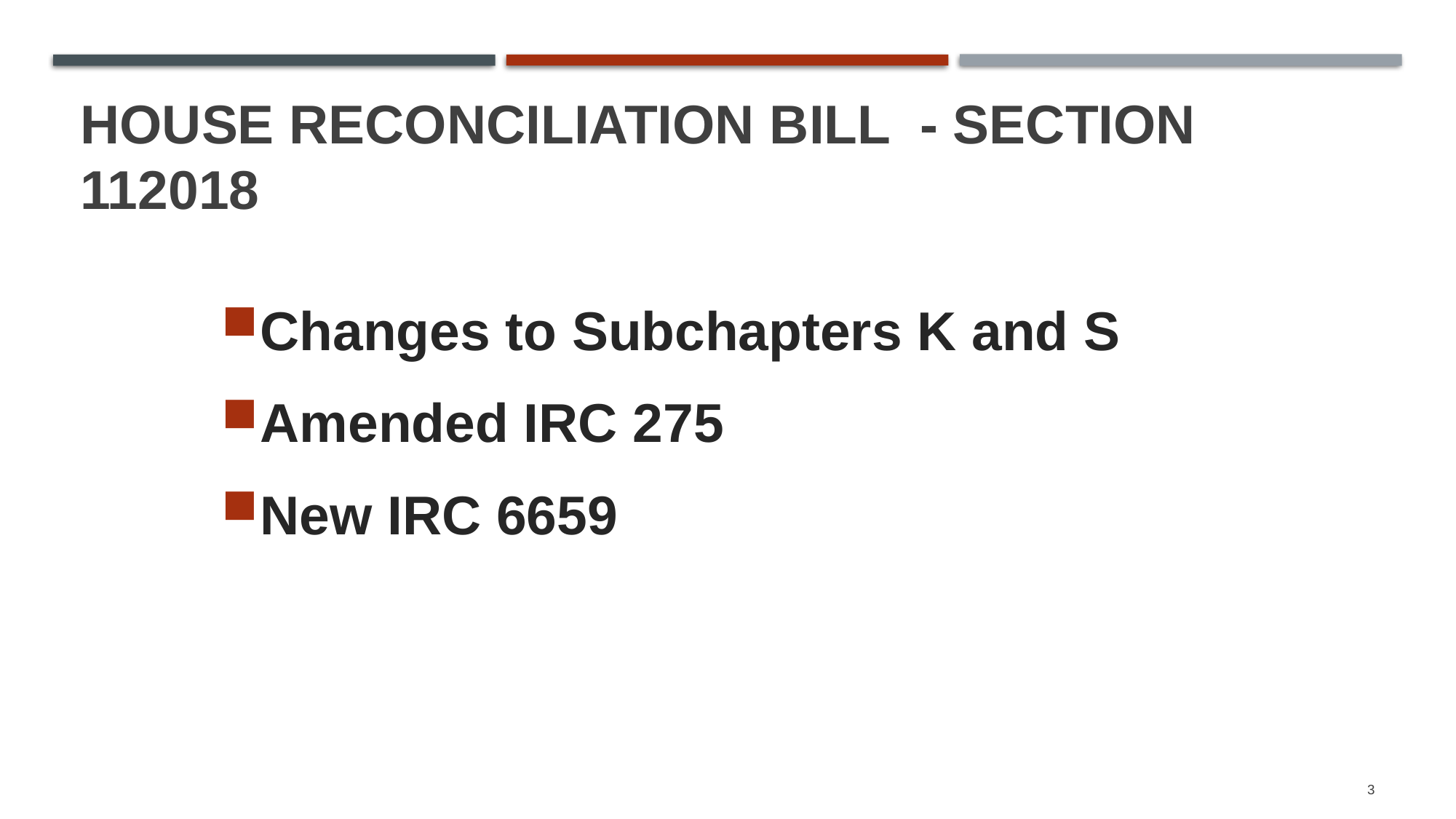

# House Reconciliation Bill  - Section 112018
Changes to Subchapters K and S
Amended IRC 275
New IRC 6659

3